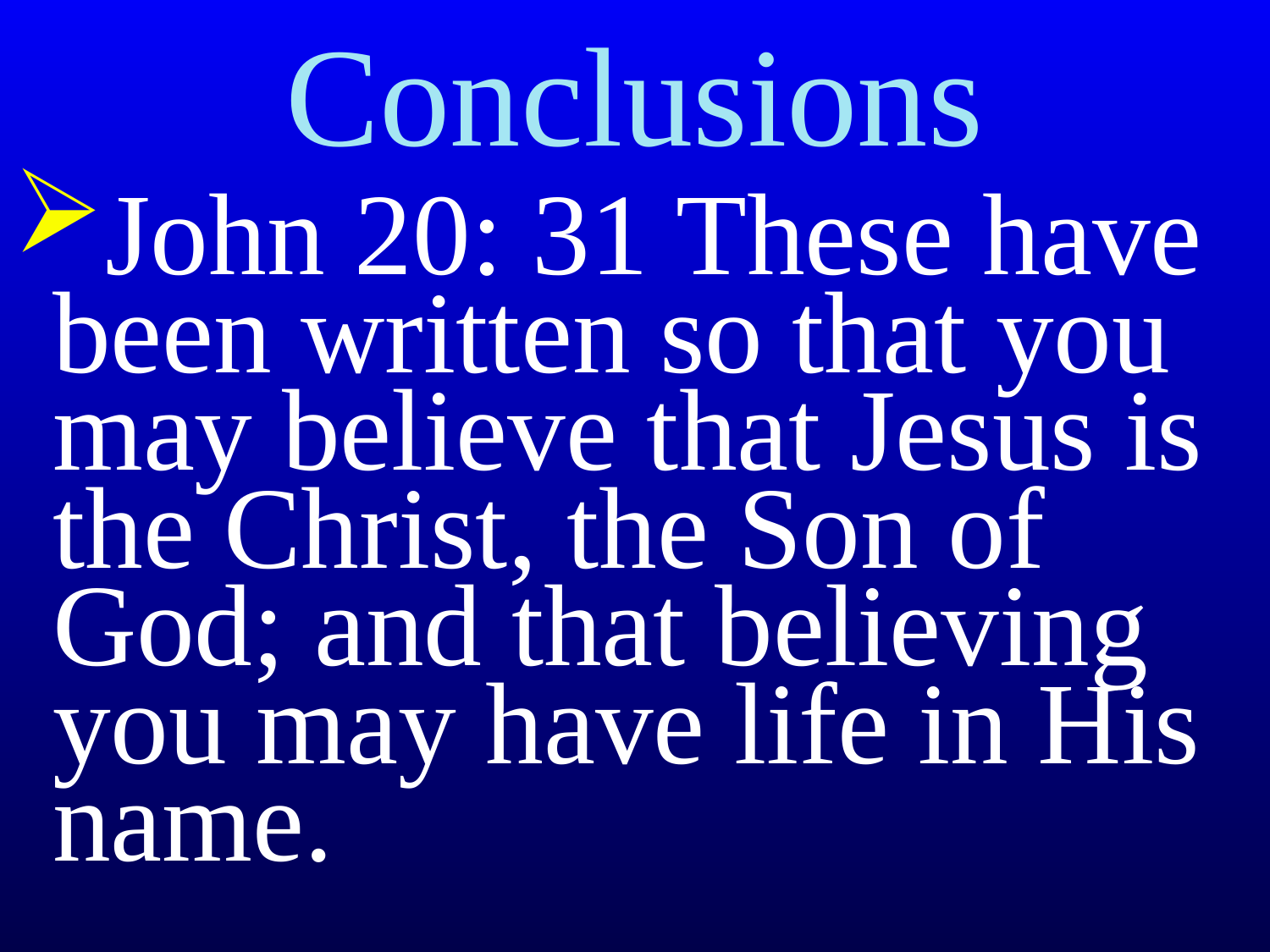

# Conclusions
John 20: 31 These have been written so that you may believe that Jesus is the Christ, the Son of God; and that believing you may have life in His name.